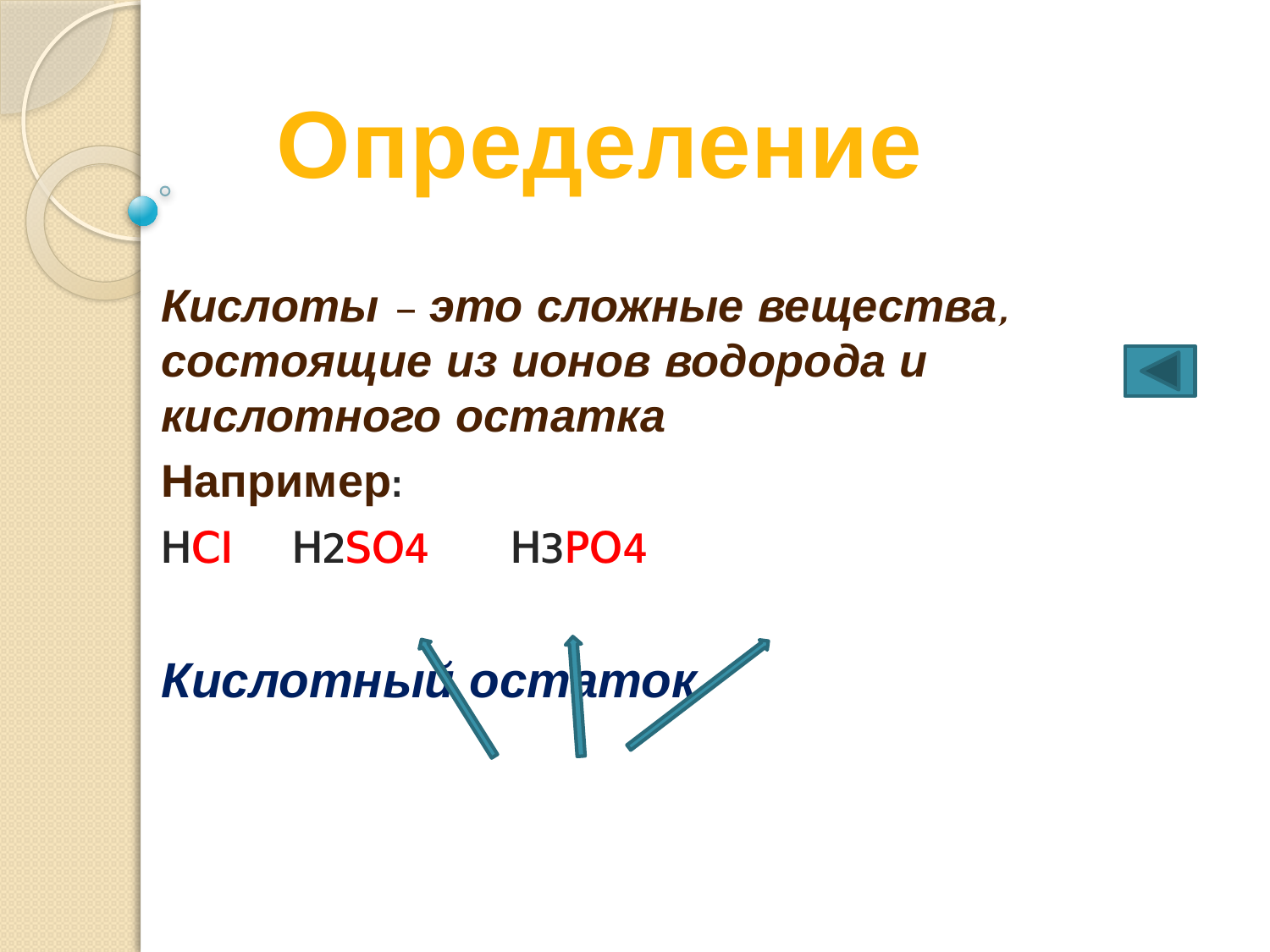

Определение
Кислоты – это сложные вещества, состоящие из ионов водорода и кислотного остатка
Например:
HCI    H2SO4      H3PO4

Кислотный остаток